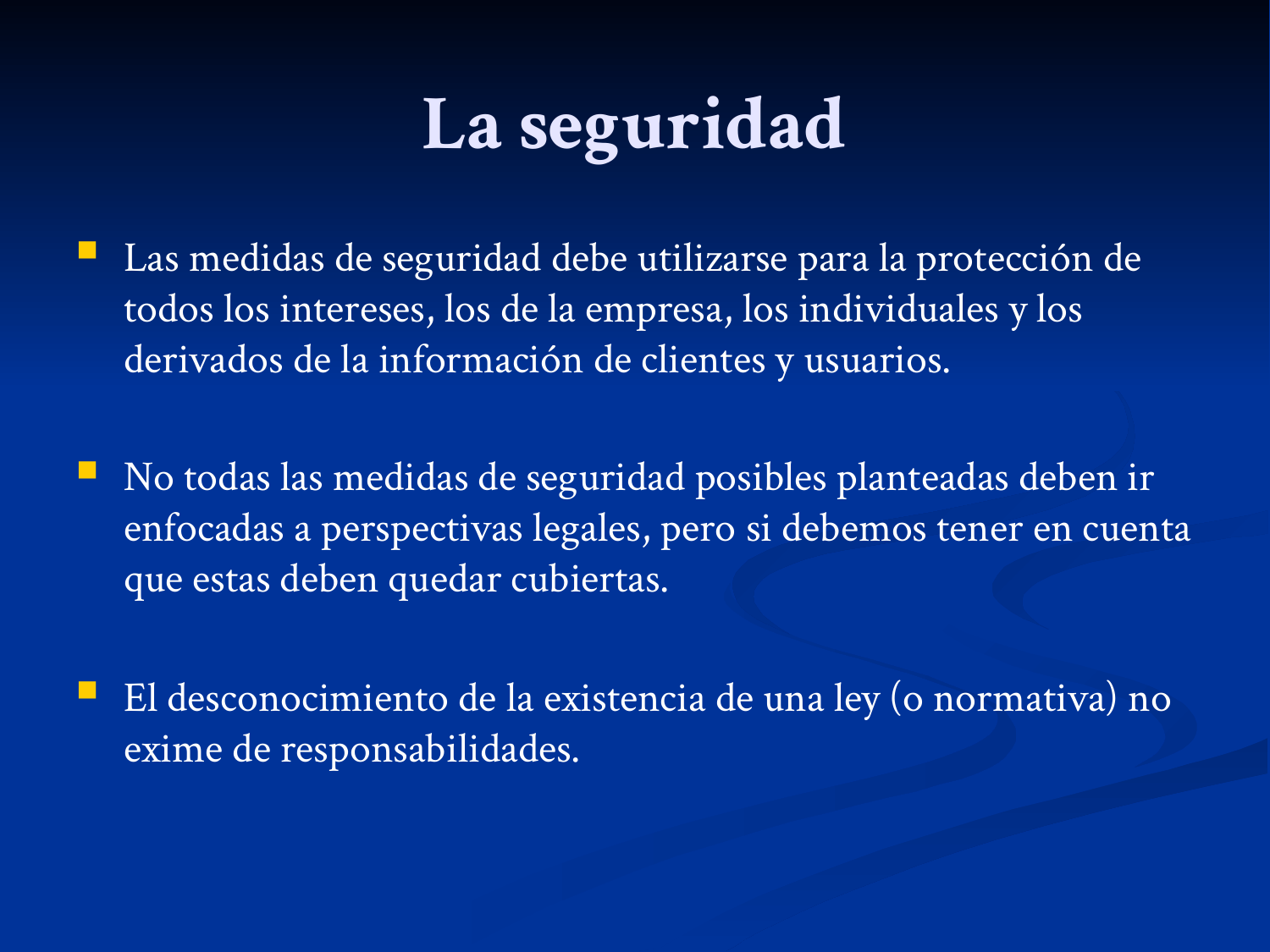

# La seguridad
Las medidas de seguridad debe utilizarse para la protección de todos los intereses, los de la empresa, los individuales y los derivados de la información de clientes y usuarios.

No todas las medidas de seguridad posibles planteadas deben ir enfocadas a perspectivas legales, pero si debemos tener en cuenta que estas deben quedar cubiertas.

El desconocimiento de la existencia de una ley (o normativa) no exime de responsabilidades.